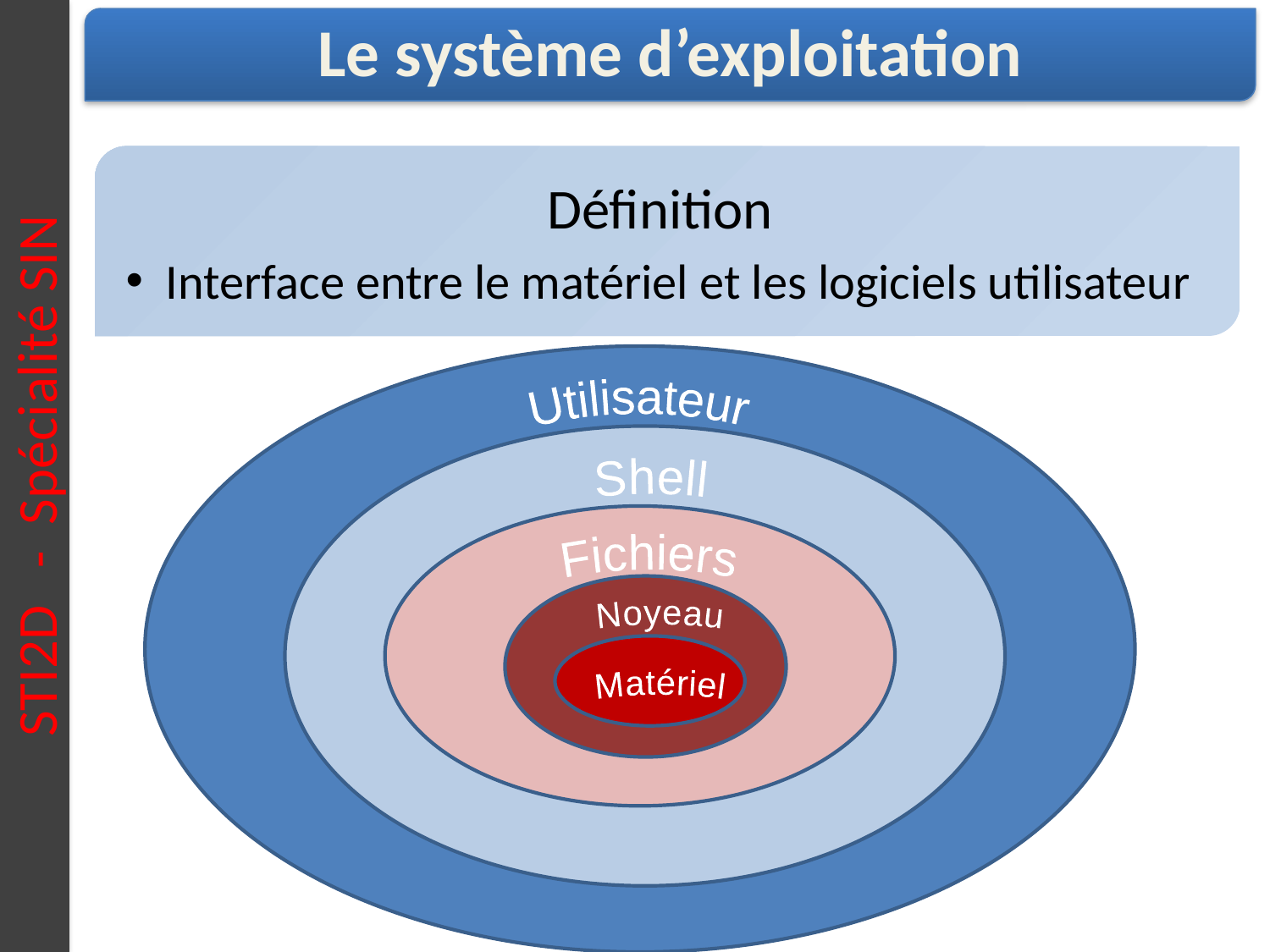

STI2D   -  Spécialité SIN
Le système d’exploitation

Définition
Interface entre le matériel et les logiciels utilisateur

Utilisateur

Shell

Fichiers

Noyeau

Matériel